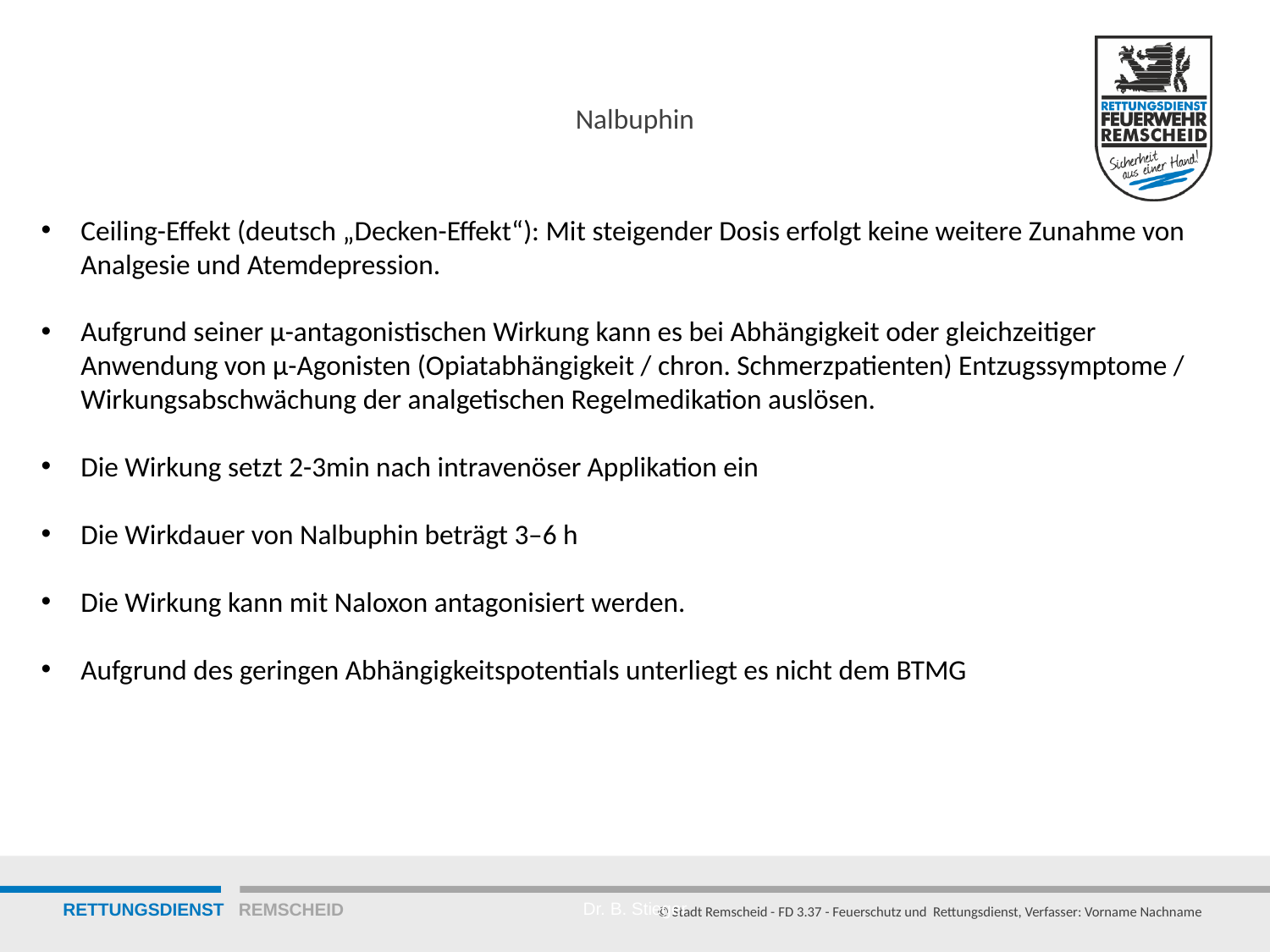

7
# Nalbuphin
Ceiling-Effekt (deutsch „Decken-Effekt“): Mit steigender Dosis erfolgt keine weitere Zunahme von Analgesie und Atemdepression.

Aufgrund seiner μ-antagonistischen Wirkung kann es bei Abhängigkeit oder gleichzeitiger Anwendung von μ-Agonisten (Opiatabhängigkeit / chron. Schmerzpatienten) Entzugssymptome / Wirkungsabschwächung der analgetischen Regelmedikation auslösen.

Die Wirkung setzt 2-3min nach intravenöser Applikation ein

Die Wirkdauer von Nalbuphin beträgt 3–6 h

Die Wirkung kann mit Naloxon antagonisiert werden.

Aufgrund des geringen Abhängigkeitspotentials unterliegt es nicht dem BTMG

Dr. B. Stieger